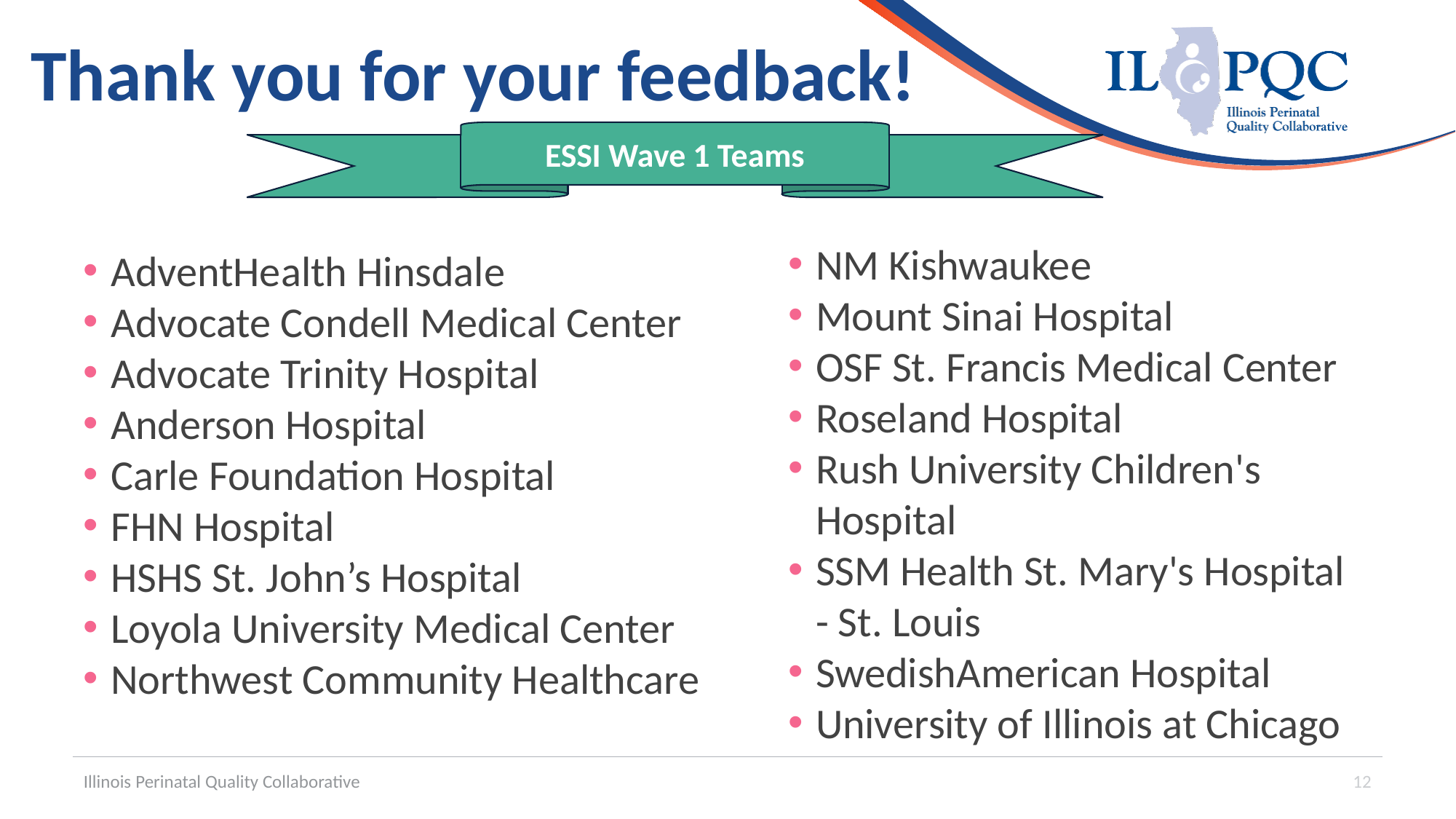

# Thank you for your feedback!
ESSI Wave 1 Teams
NM Kishwaukee
Mount Sinai Hospital
OSF St. Francis Medical Center
Roseland Hospital
Rush University Children's Hospital
SSM Health St. Mary's Hospital - St. Louis
SwedishAmerican Hospital
University of Illinois at Chicago

AdventHealth Hinsdale
Advocate Condell Medical Center
Advocate Trinity Hospital
Anderson Hospital
Carle Foundation Hospital
FHN Hospital
HSHS St. John’s Hospital
Loyola University Medical Center
Northwest Community Healthcare

ESSI
Illinois Perinatal Quality Collaborative
12